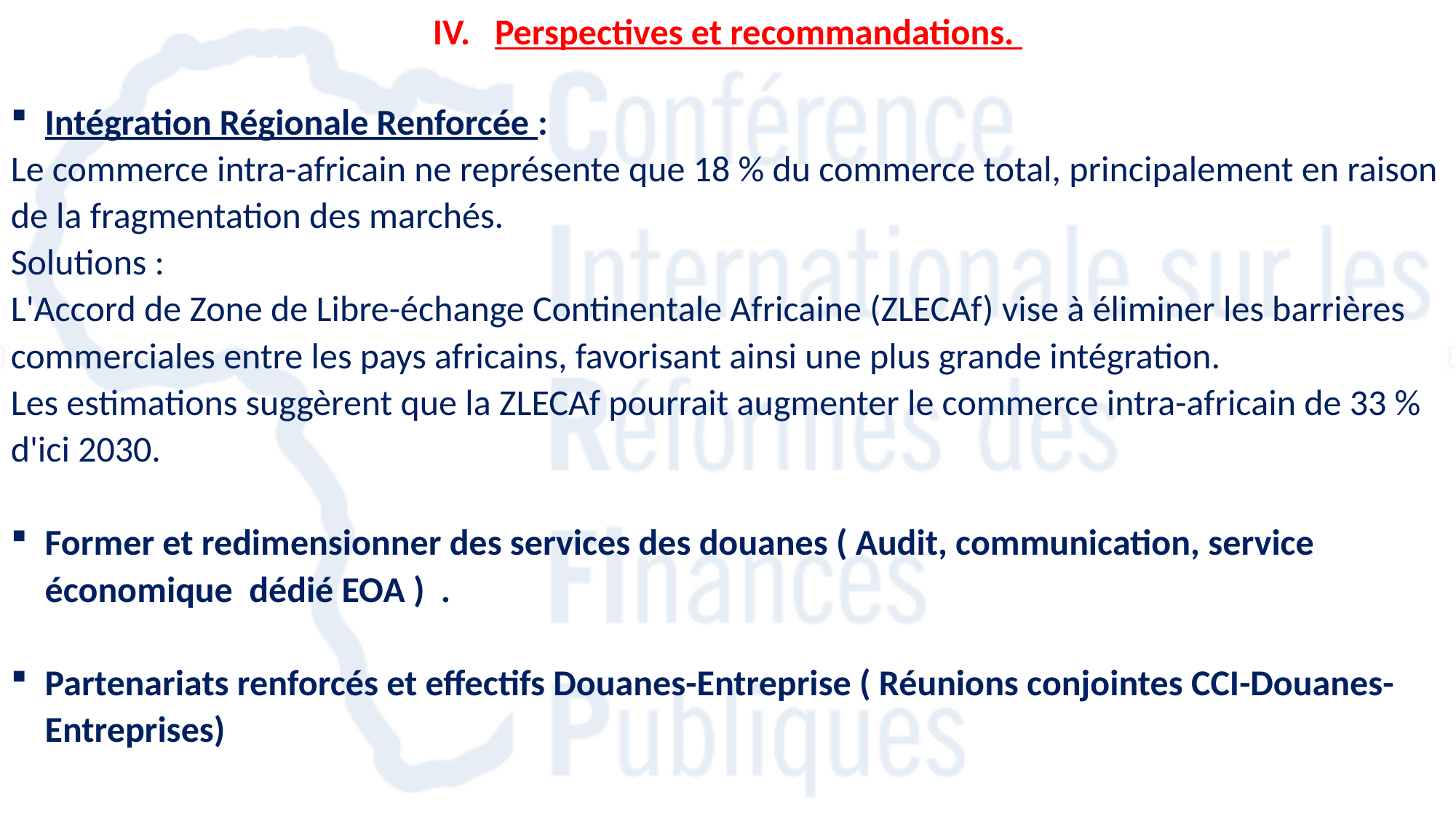

IV.   Perspectives et recommandations.

Intégration Régionale Renforcée :
Le commerce intra-africain ne représente que 18 % du commerce total, principalement en raison de la fragmentation des marchés.
Solutions :
L'Accord de Zone de Libre-échange Continentale Africaine (ZLECAf) vise à éliminer les barrières commerciales entre les pays africains, favorisant ainsi une plus grande intégration.
Les estimations suggèrent que la ZLECAf pourrait augmenter le commerce intra-africain de 33 % d'ici 2030.

Former et redimensionner des services des douanes ( Audit, communication, service économique  dédié EOA )  .

Partenariats renforcés et effectifs Douanes-Entreprise ( Réunions conjointes CCI-Douanes-Entreprises)